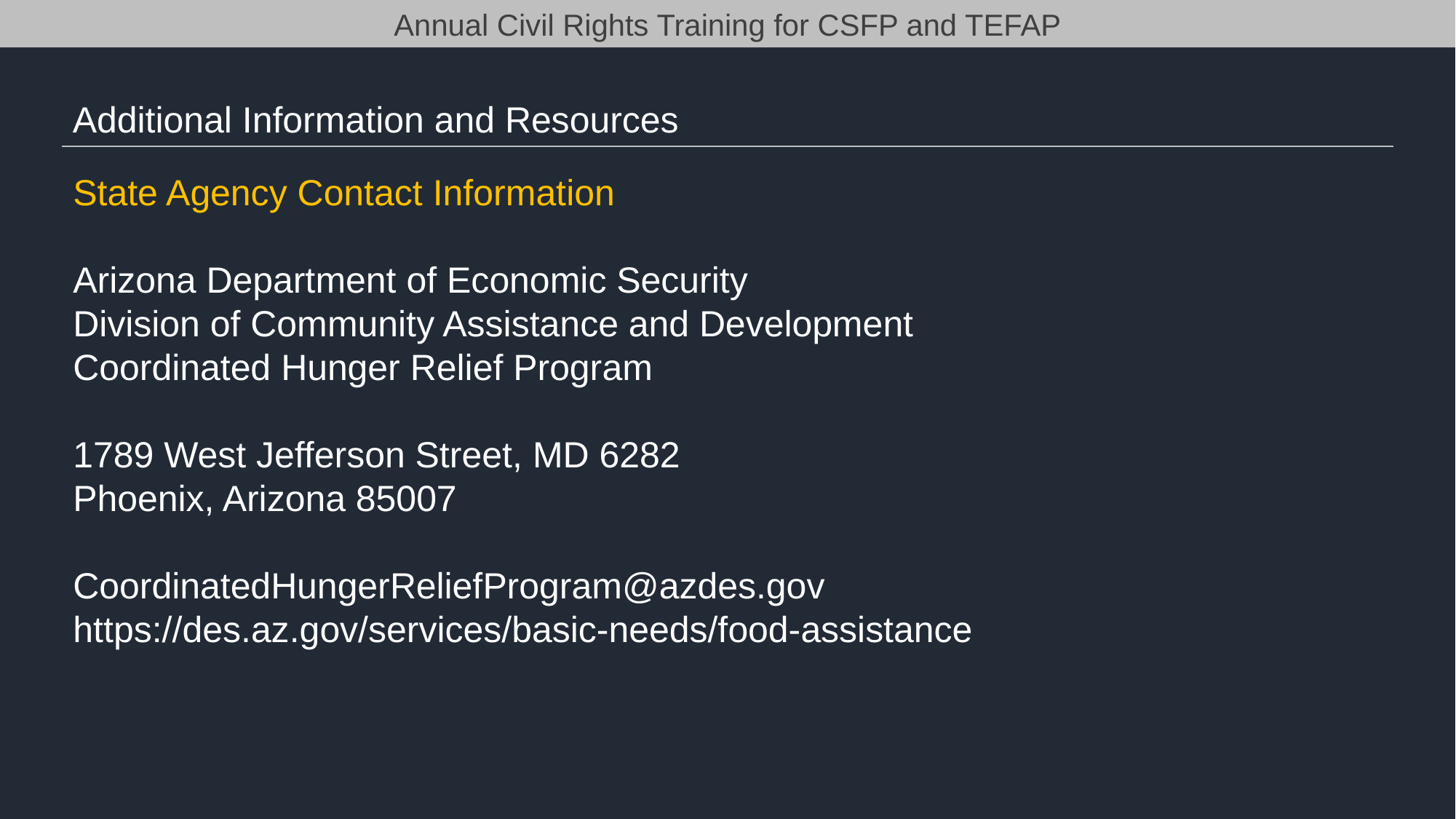

Annual Civil Rights Training for CSFP and TEFAP
Additional Information and Resources
State Agency Contact Information

Arizona Department of Economic Security
Division of Community Assistance and Development
Coordinated Hunger Relief Program

1789 West Jefferson Street, MD 6282
Phoenix, Arizona 85007

CoordinatedHungerReliefProgram@azdes.gov
https://des.az.gov/services/basic-needs/food-assistance